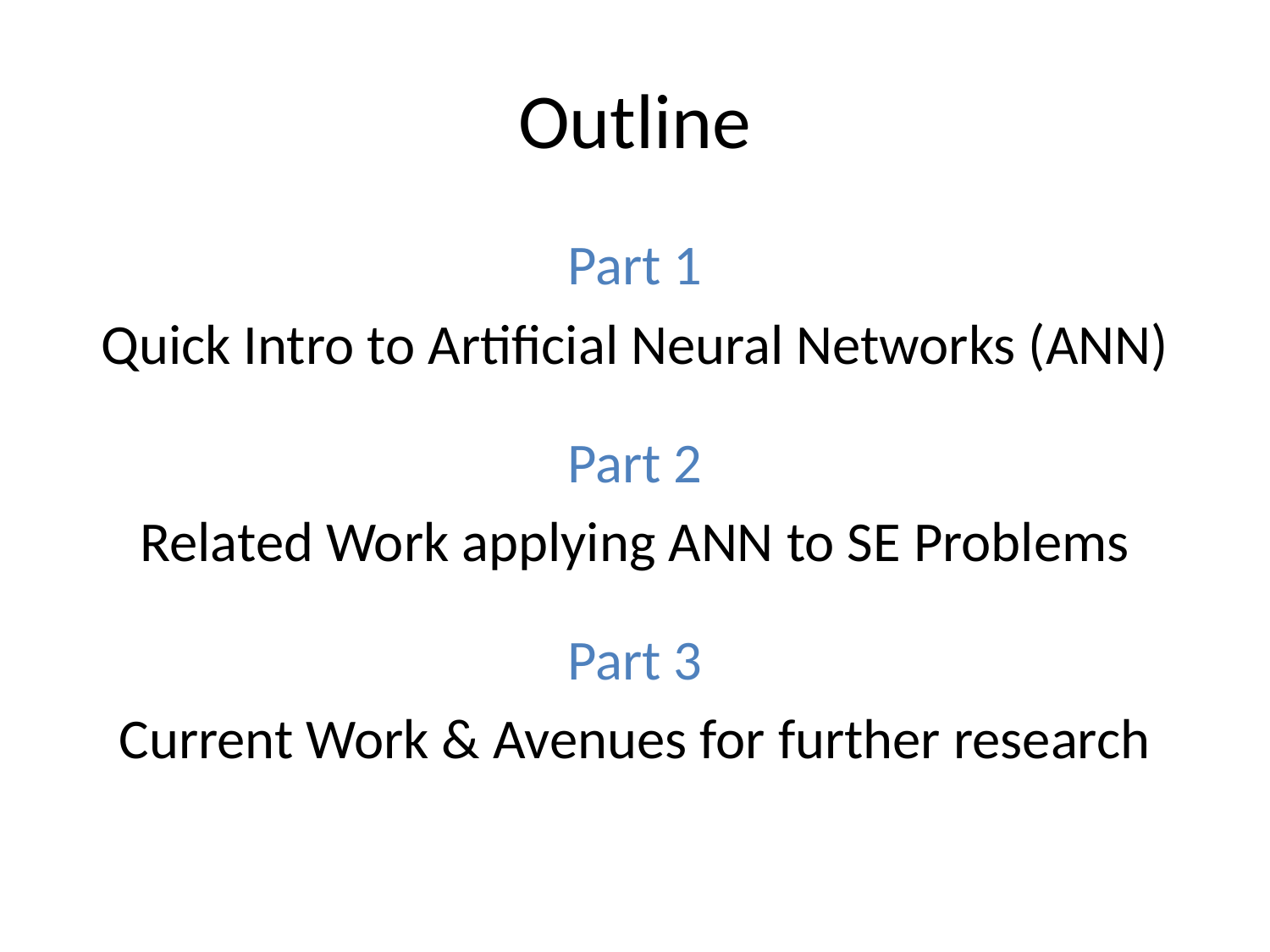

# Outline
Part 1
Quick Intro to Artificial Neural Networks (ANN)

Part 2
Related Work applying ANN to SE Problems

Part 3
Current Work & Avenues for further research